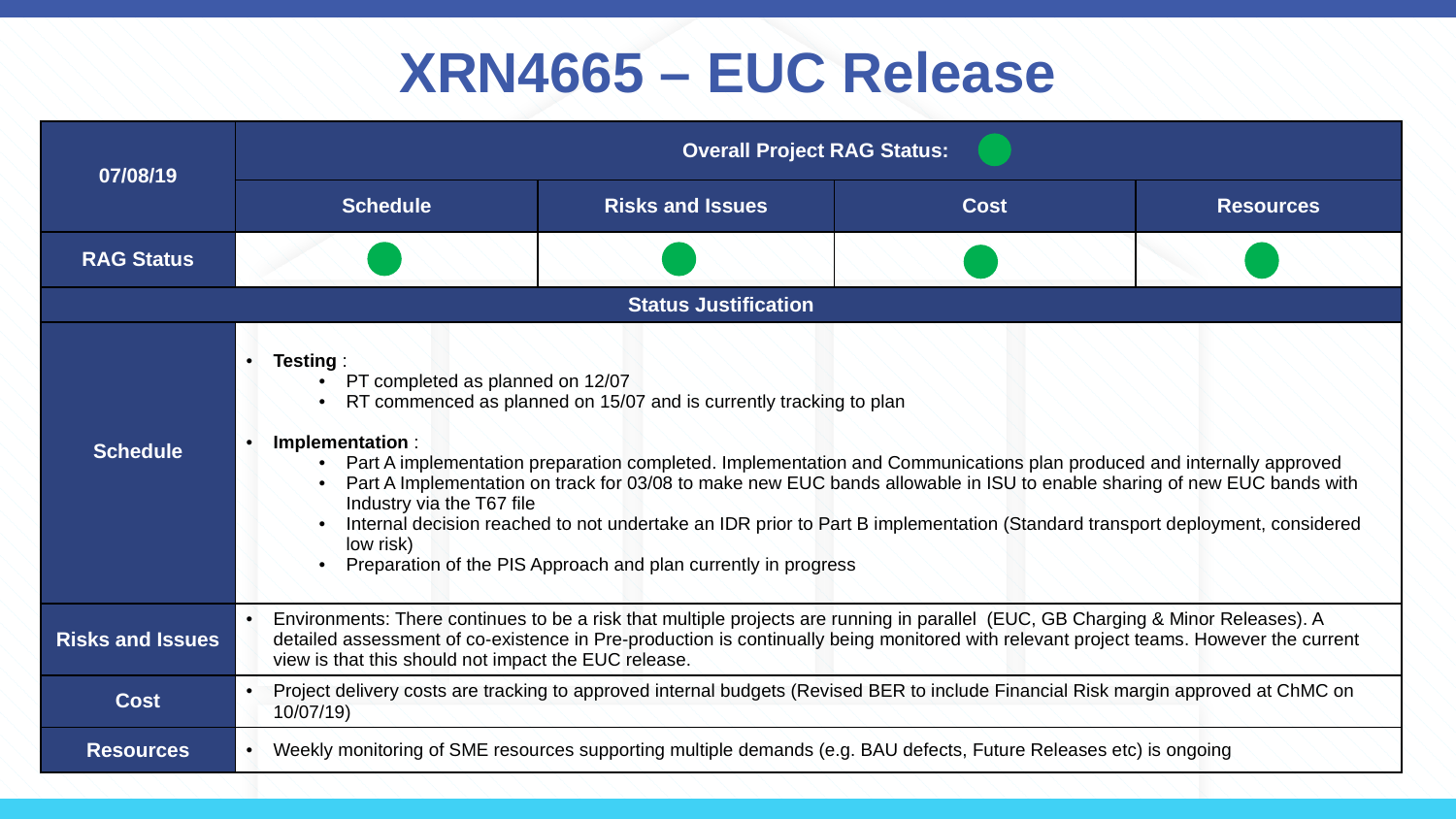

# XRN4665 – EUC Release
| 07/08/19 | Overall Project RAG Status: |  |  |  |
| --- | --- | --- | --- | --- |
|  | Schedule | Risks and Issues | Cost | Resources |
| RAG Status |  |  |  |  |
| Status Justification |  |  |  |  |
| Schedule | Testing : PT completed as planned on 12/07 RT commenced as planned on 15/07 and is currently tracking to plan Implementation : Part A implementation preparation completed. Implementation and Communications plan produced and internally approved Part A Implementation on track for 03/08 to make new EUC bands allowable in ISU to enable sharing of new EUC bands with Industry via the T67 file Internal decision reached to not undertake an IDR prior to Part B implementation (Standard transport deployment, considered low risk) Preparation of the PIS Approach and plan currently in progress |  |  |  |
| Risks and Issues | Environments: There continues to be a risk that multiple projects are running in parallel (EUC, GB Charging & Minor Releases). A detailed assessment of co-existence in Pre-production is continually being monitored with relevant project teams. However the current view is that this should not impact the EUC release. |  |  |  |
| Cost | Project delivery costs are tracking to approved internal budgets (Revised BER to include Financial Risk margin approved at ChMC on 10/07/19) |  |  |  |
| Resources | Weekly monitoring of SME resources supporting multiple demands (e.g. BAU defects, Future Releases etc) is ongoing |  |  |  |